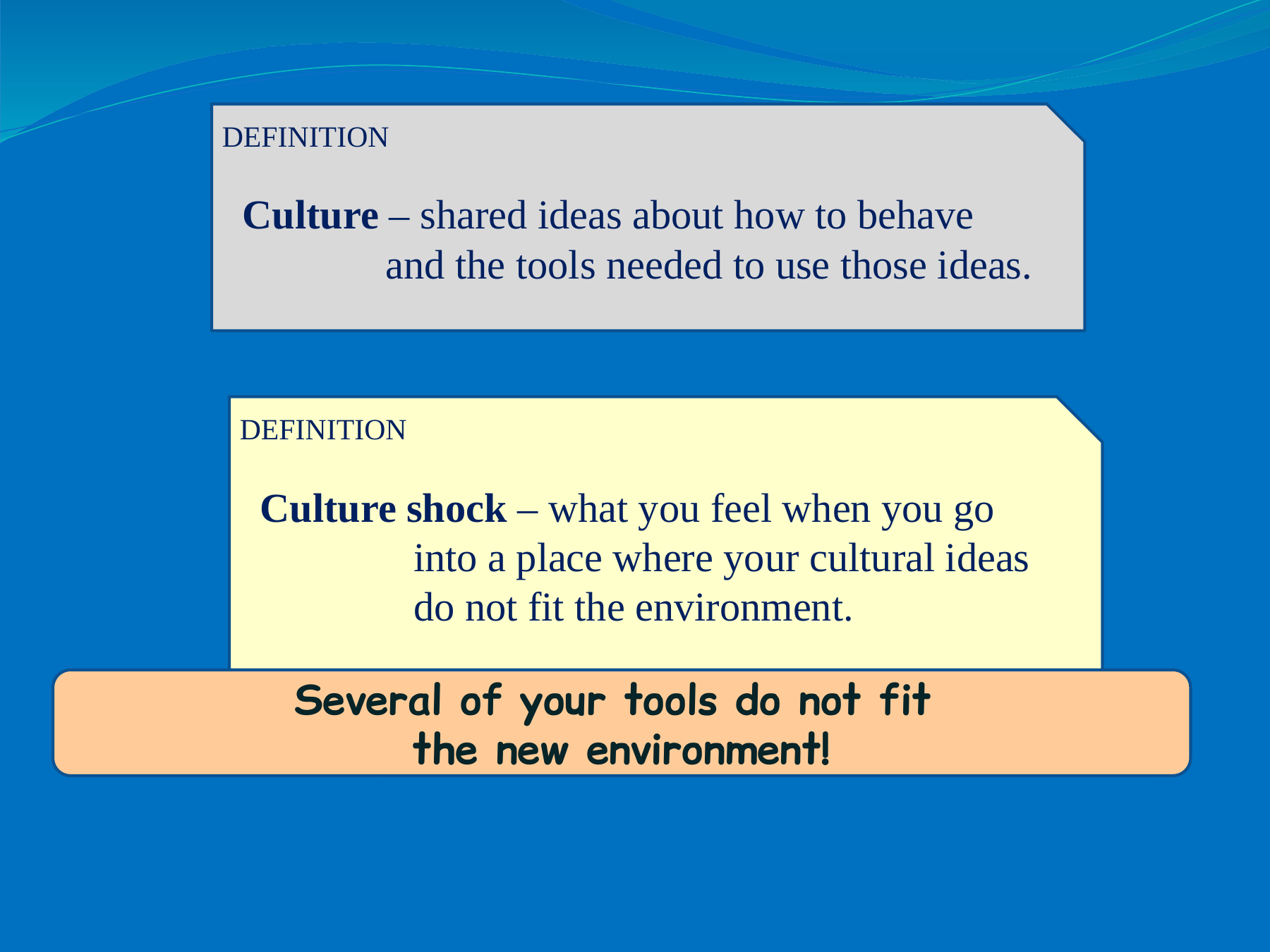

DEFINITION

  Culture – shared ideas about how to behave
                and the tools needed to use those ideas.

DEFINITION

  Culture shock – what you feel when you go
                 into a place where your cultural ideas
                 do not fit the environment.

Several of your tools do not fit
the new environment!